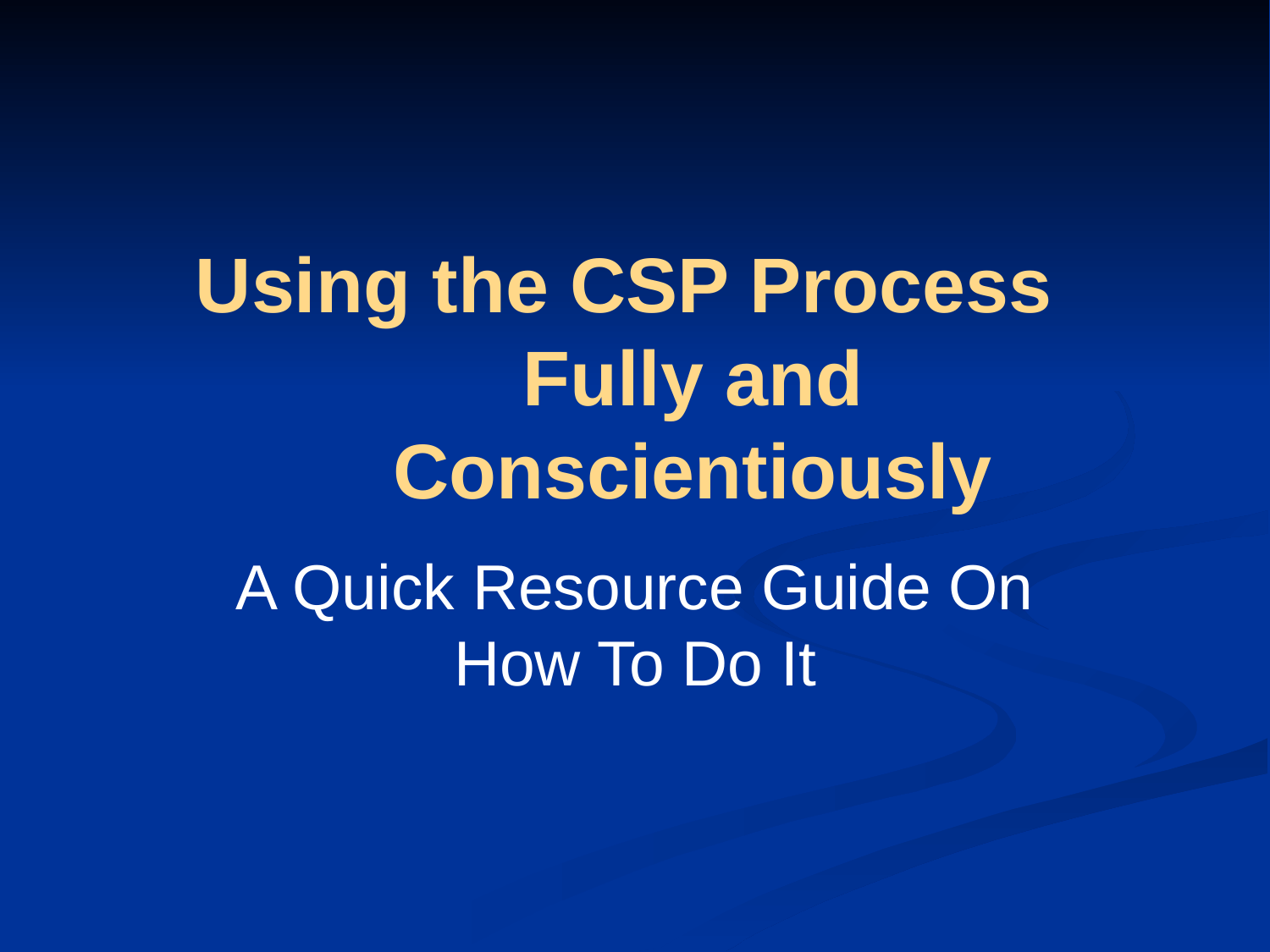

# Using the CSP Process Fully and Conscientiously
A Quick Resource Guide On How To Do It